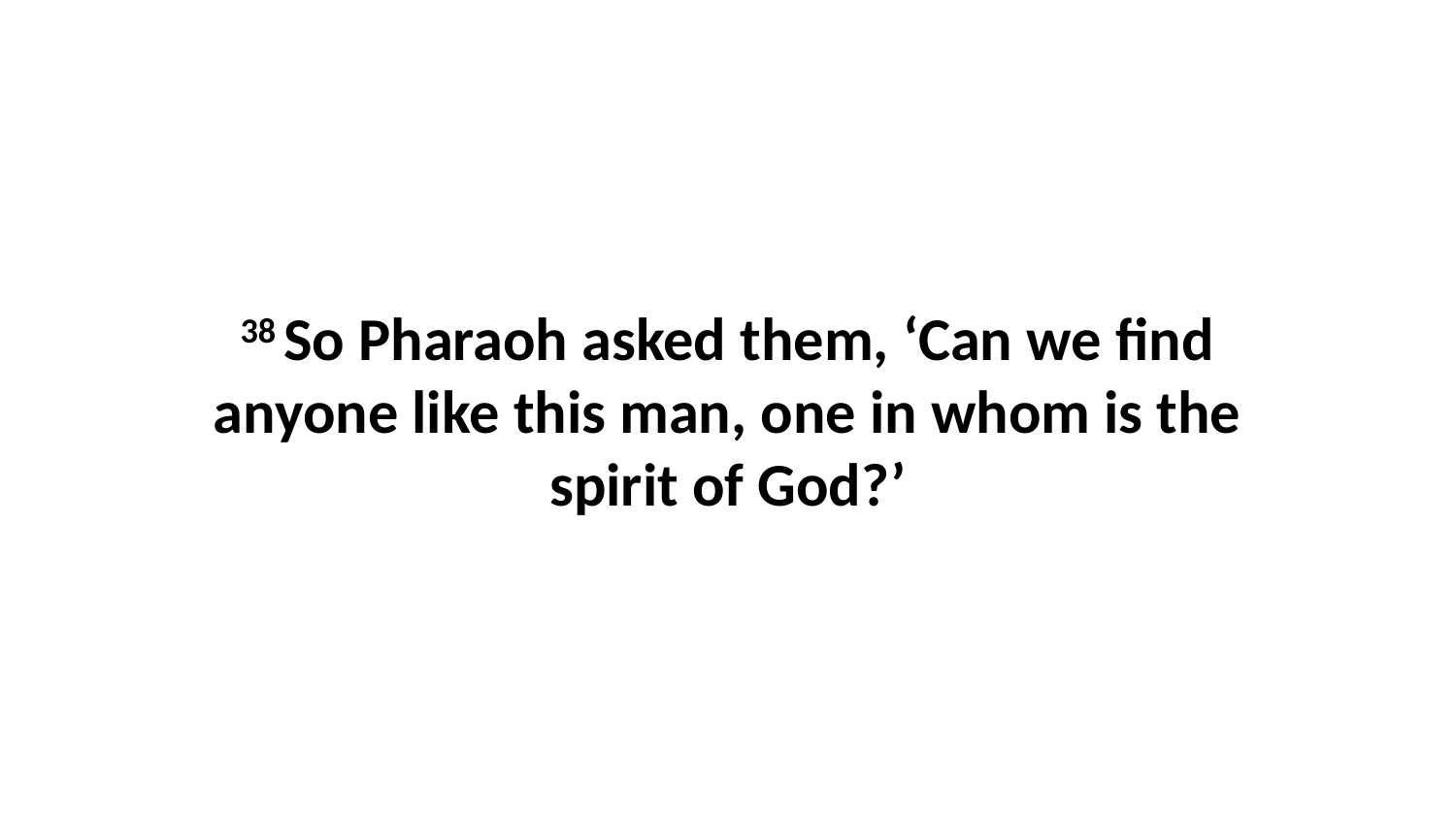

38 So Pharaoh asked them, ‘Can we find anyone like this man, one in whom is the spirit of God?’